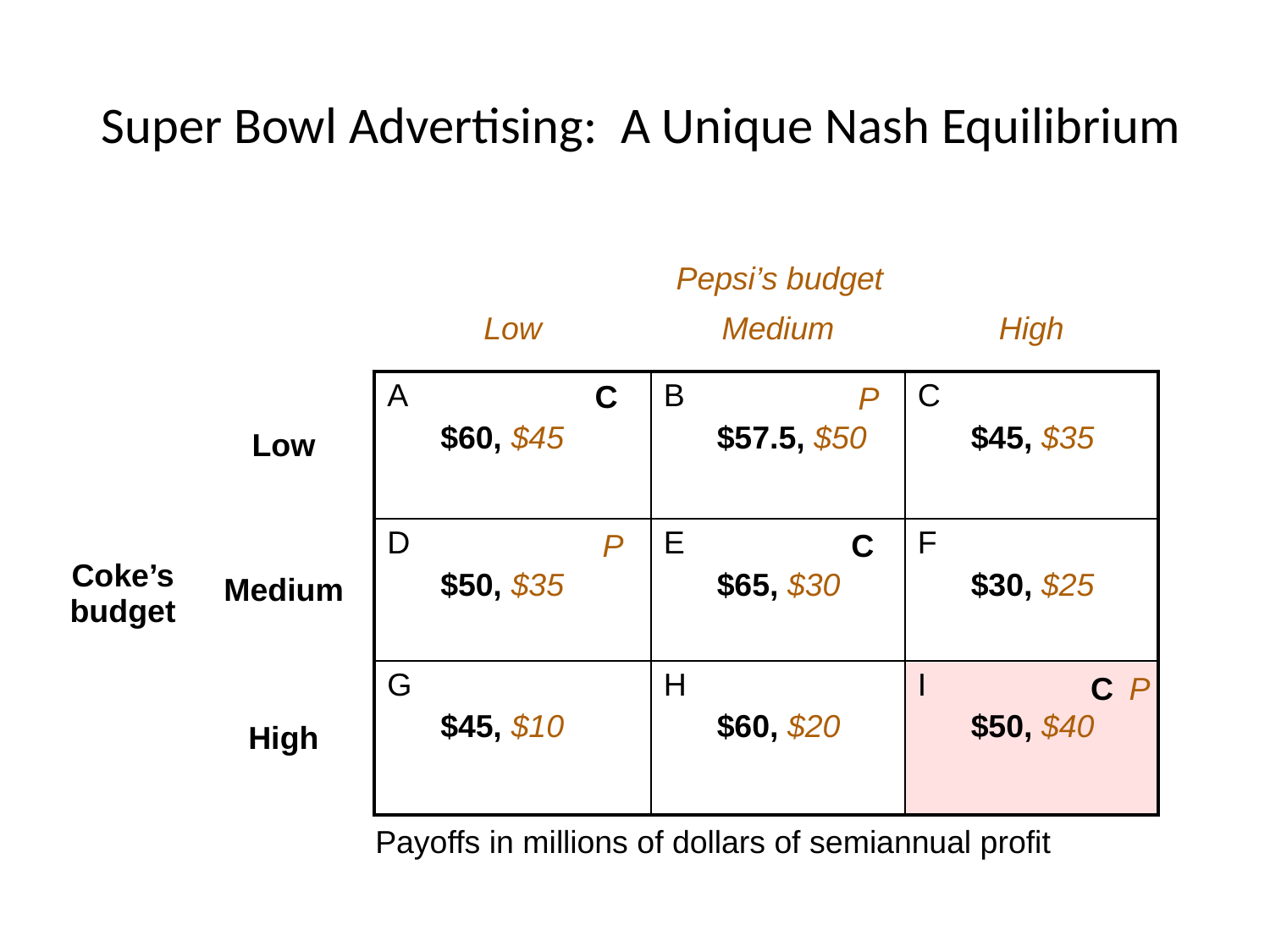

# Super Bowl Advertising:  A Unique Nash Equilibrium
|  |  |  | Pepsi’s budget |  |  |
| --- | --- | --- | --- | --- | --- |
|  |  |  | Low | Medium | High |
| Coke’s budget |  | Low | A $60, $45 | B $57.5, $50 | C $45, $35 |
|  |  | Medium | D $50, $35 | E $65, $30 | F $30, $25 |
|  |  | High | G $45, $10 | H $60, $20 | I $50, $40 |
C
P
P
C

C
P
Payoffs in millions of dollars of semiannual profit